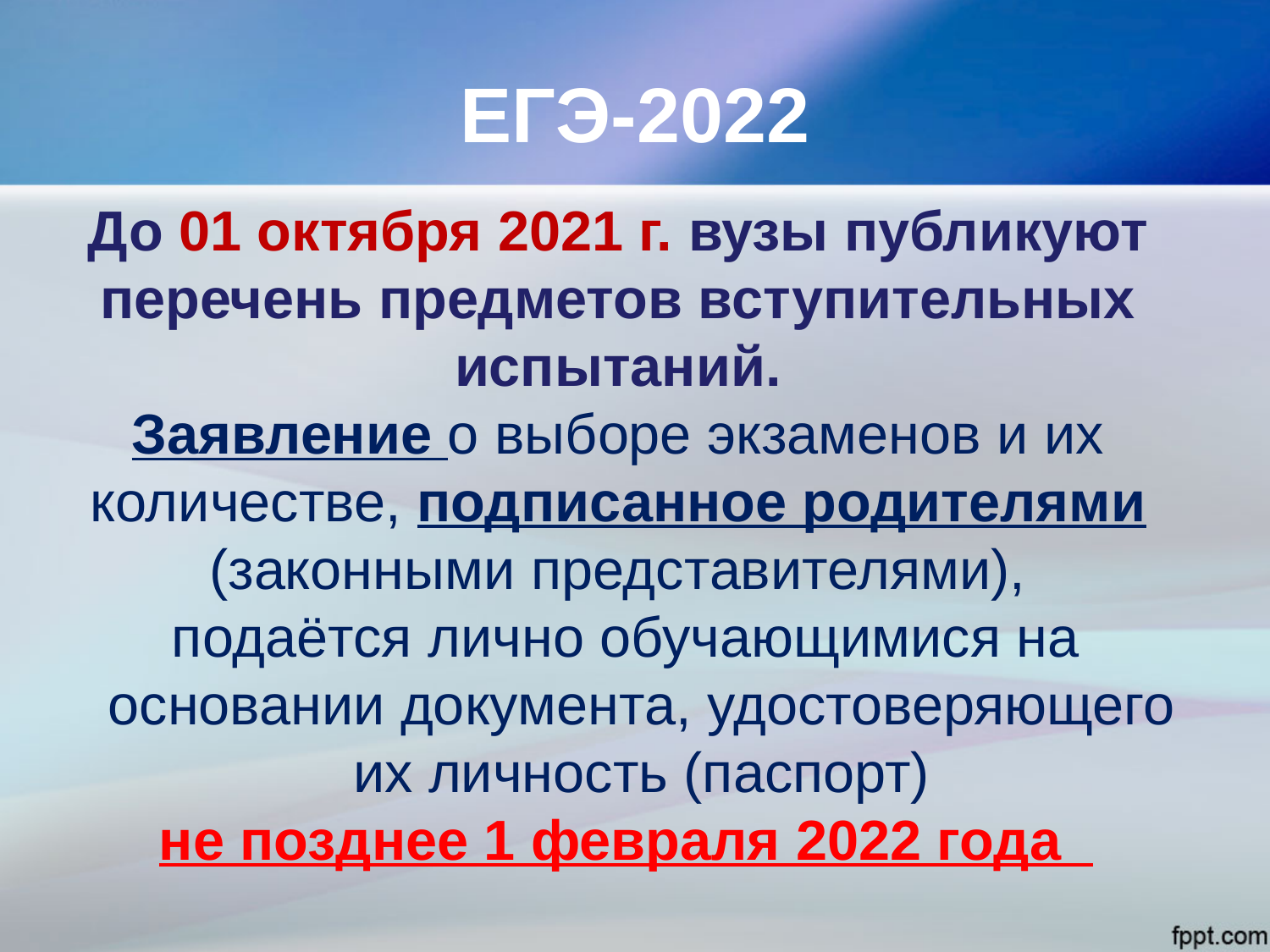

# ЕГЭ-2022
До 01 октября 2021 г. вузы публикуют перечень предметов вступительных испытаний.
Заявление о выборе экзаменов и их количестве, подписанное родителями (законными представителями),
 подаётся лично обучающимися на основании документа, удостоверяющего их личность (паспорт)
 не позднее 1 февраля 2022 года